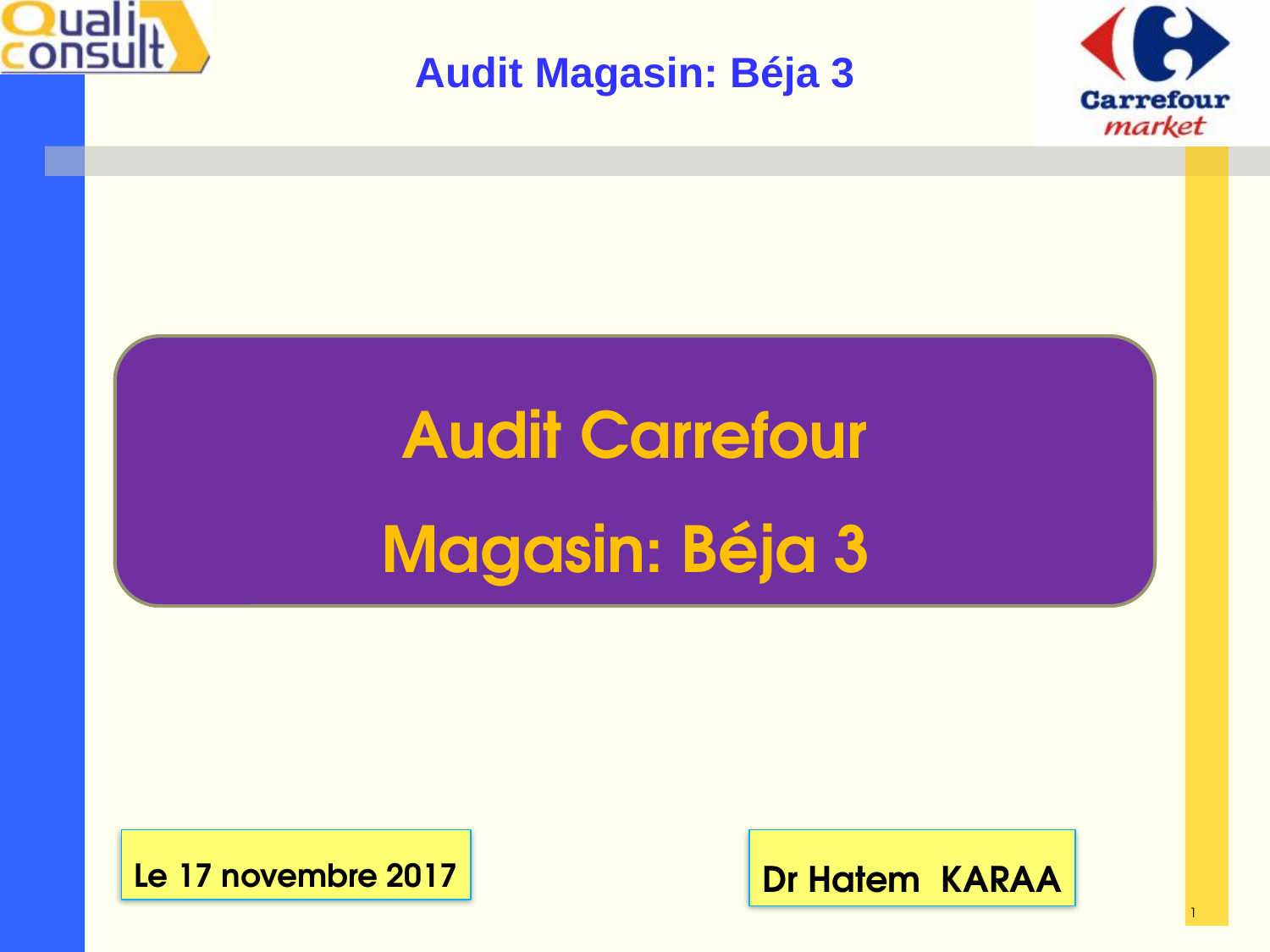

Audit Carrefour
Magasin: Béja 3
Le 17 novembre 2017
Dr Hatem  KARAA